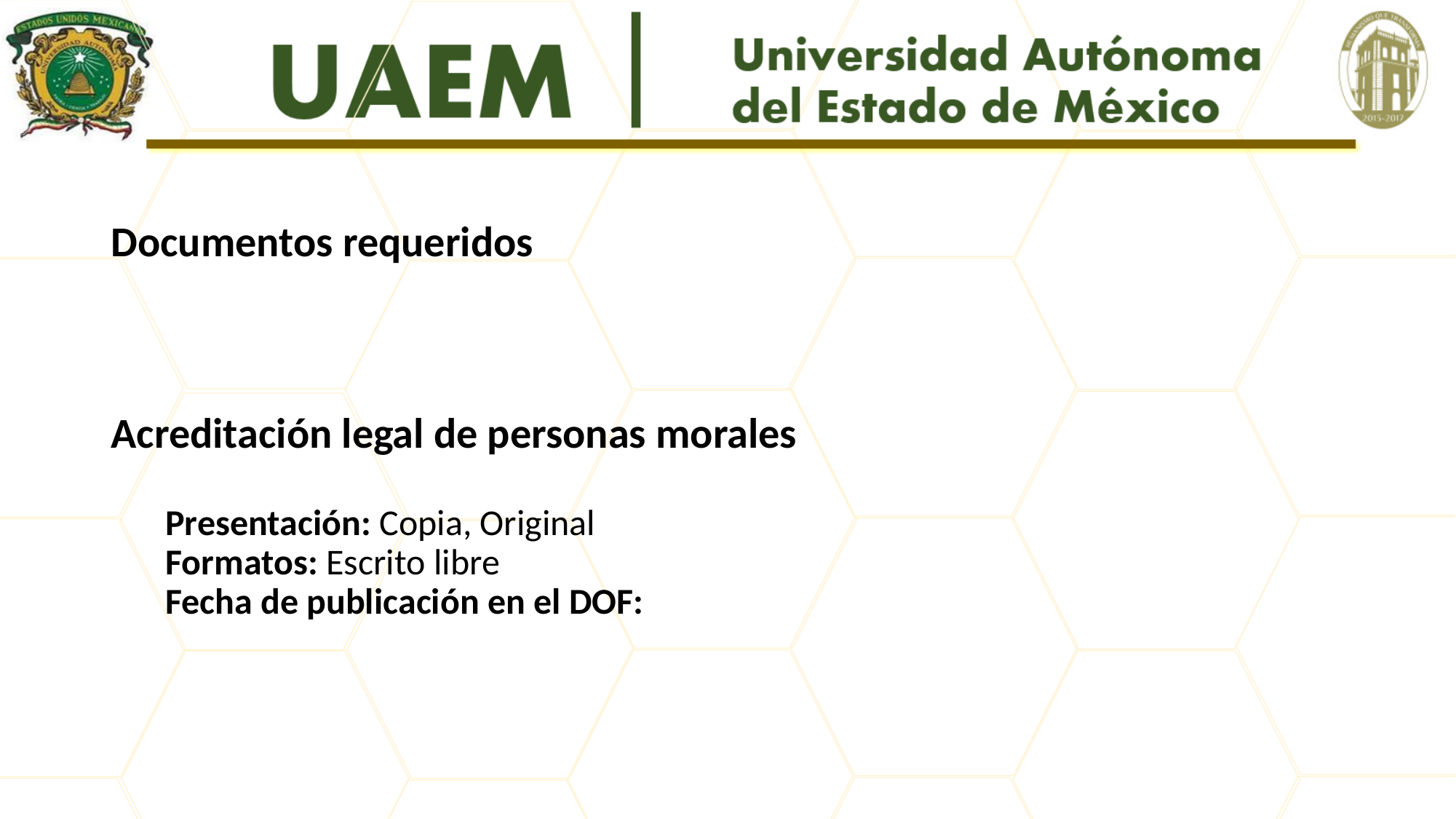

# Documentos requeridos
Acreditación legal de personas morales
Presentación: Copia, Original 
Formatos: Escrito libre 
Fecha de publicación en el DOF: